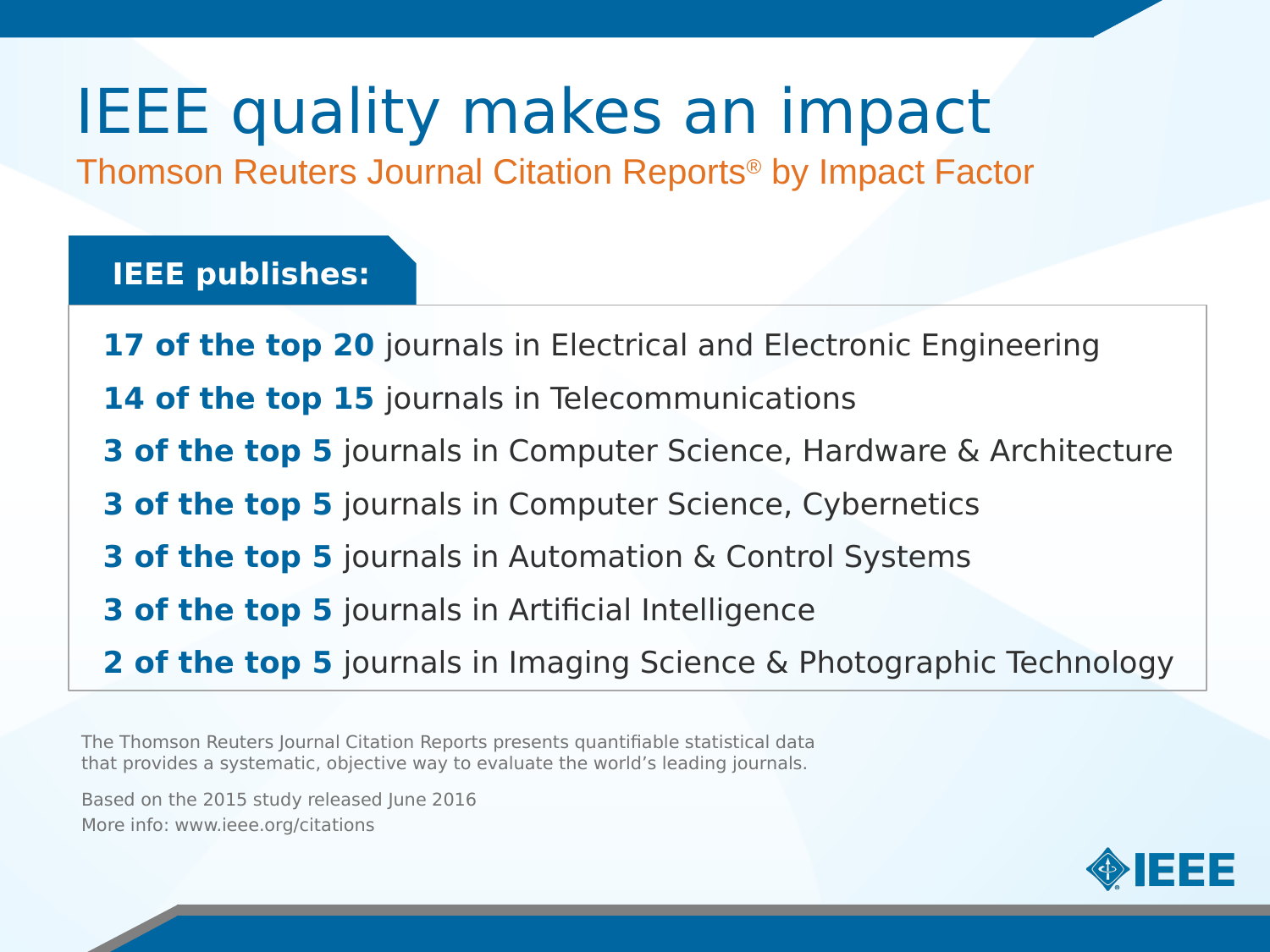

IEEE quality makes an impact
Thomson Reuters Journal Citation Reports® by Impact Factor

IEEE publishes:

17 of the top 20 journals in Electrical and Electronic Engineering
14 of the top 15 journals in Telecommunications
3 of the top 5 journals in Computer Science, Hardware & Architecture
3 of the top 5 journals in Computer Science, Cybernetics
3 of the top 5 journals in Automation & Control Systems
3 of the top 5 journals in Artificial Intelligence
2 of the top 5 journals in Imaging Science & Photographic Technology
The Thomson Reuters Journal Citation Reports presents quantifiable statistical data that provides a systematic, objective way to evaluate the world’s leading journals.
Based on the 2015 study released June 2016
More info: www.ieee.org/citations